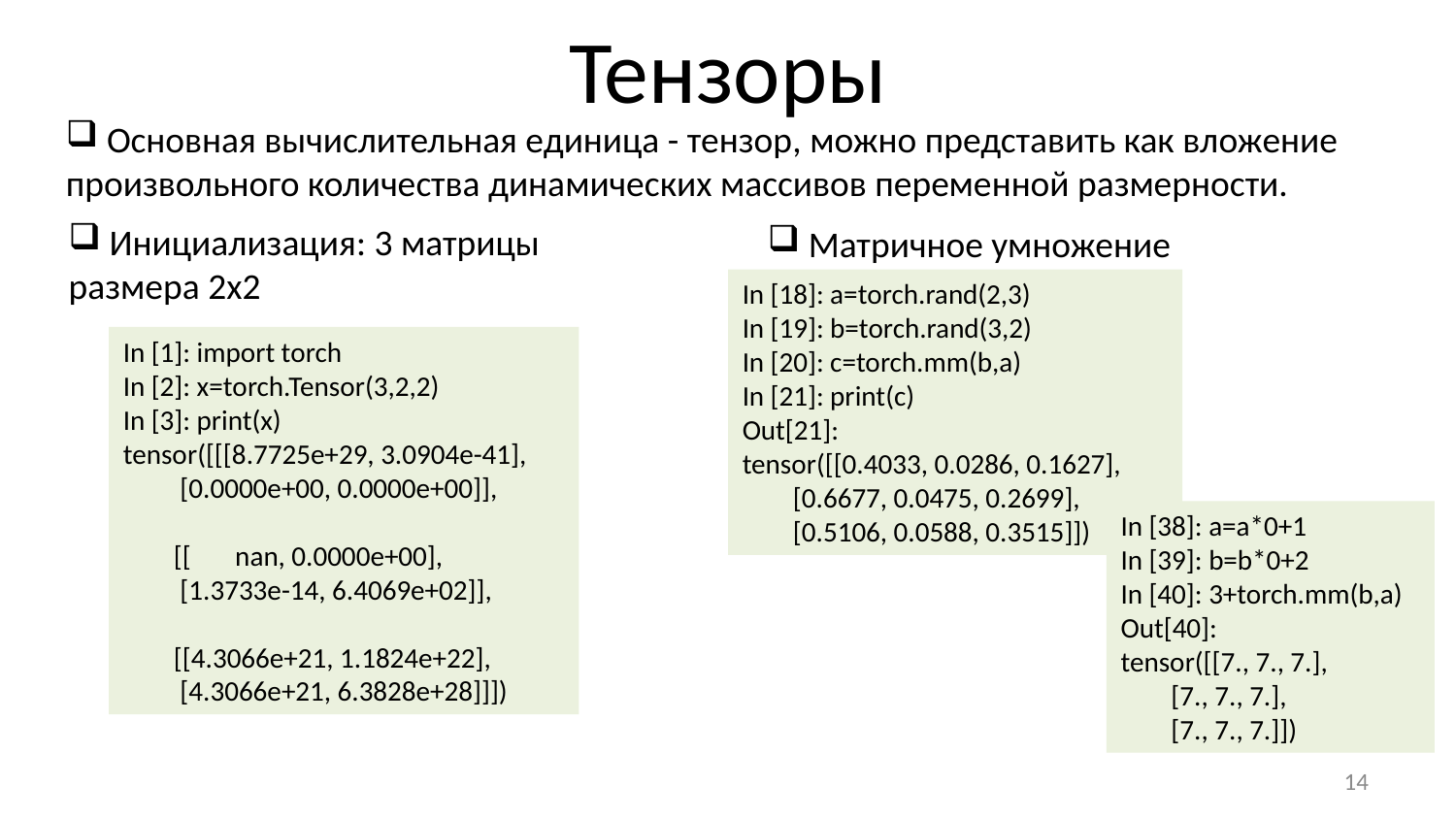

# Тензоры
 Основная вычислительная единица - тензор, можно представить как вложение произвольного количества динамических массивов переменной размерности.
 Инициализация: 3 матрицы размера 2x2
 Матричное умножение
In [18]: a=torch.rand(2,3)
In [19]: b=torch.rand(3,2)
In [20]: c=torch.mm(b,a)
In [21]: print(c)
Out[21]:
tensor([[0.4033, 0.0286, 0.1627],
        [0.6677, 0.0475, 0.2699],
        [0.5106, 0.0588, 0.3515]])
In [1]: import torch
In [2]: x=torch.Tensor(3,2,2)
In [3]: print(x)
tensor([[[8.7725e+29, 3.0904e-41],
         [0.0000e+00, 0.0000e+00]],

        [[       nan, 0.0000e+00],
         [1.3733e-14, 6.4069e+02]],

        [[4.3066e+21, 1.1824e+22],
         [4.3066e+21, 6.3828e+28]]])
In [38]: a=a*0+1
In [39]: b=b*0+2
In [40]: 3+torch.mm(b,a)
Out[40]:
tensor([[7., 7., 7.],
        [7., 7., 7.],
        [7., 7., 7.]])
14